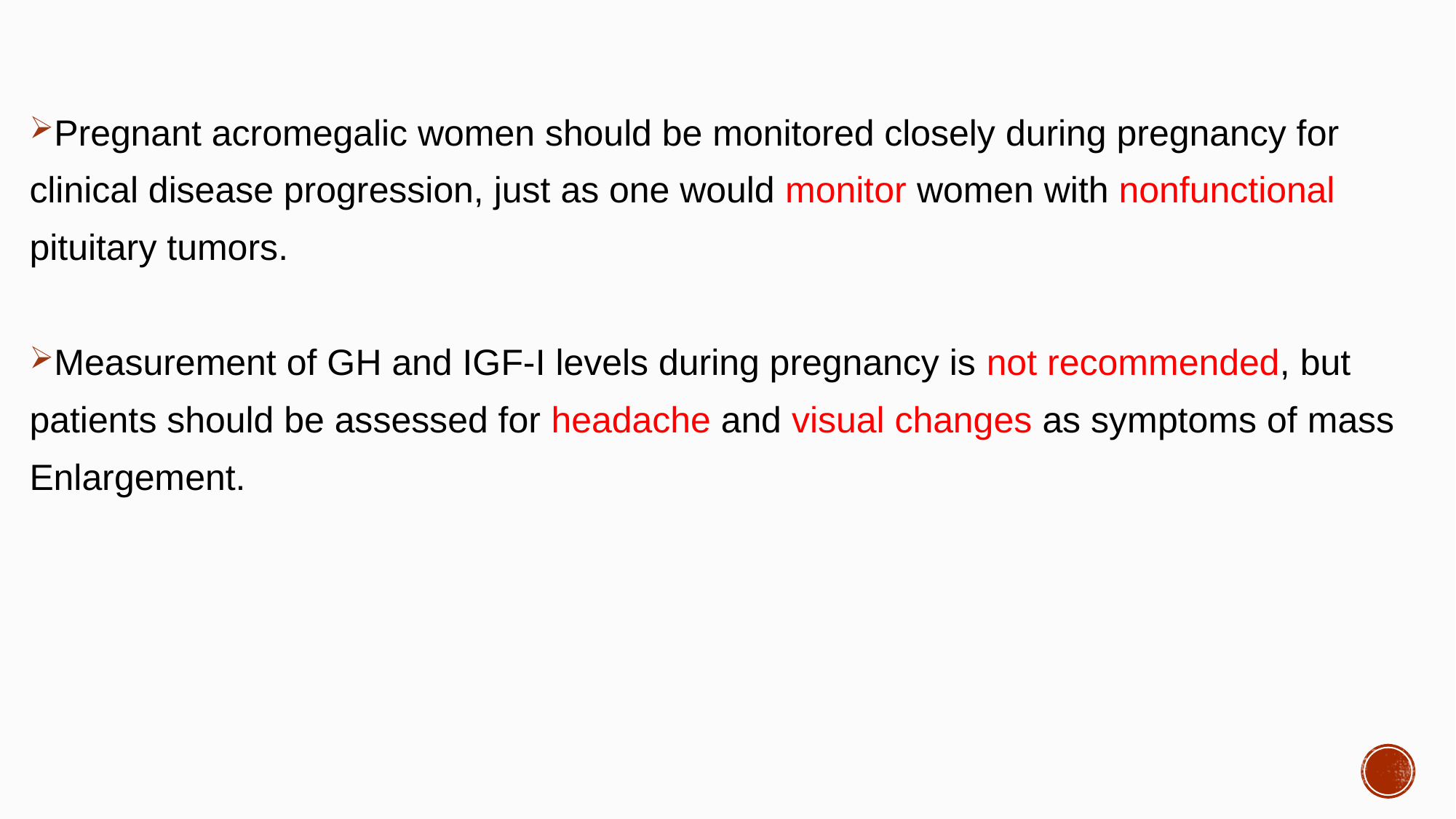

#

Pregnant acromegalic women should be monitored closely during pregnancy for
clinical disease progression, just as one would monitor women with nonfunctional
pituitary tumors.

Measurement of GH and IGF-I levels during pregnancy is not recommended, but
patients should be assessed for headache and visual changes as symptoms of mass
Enlargement.